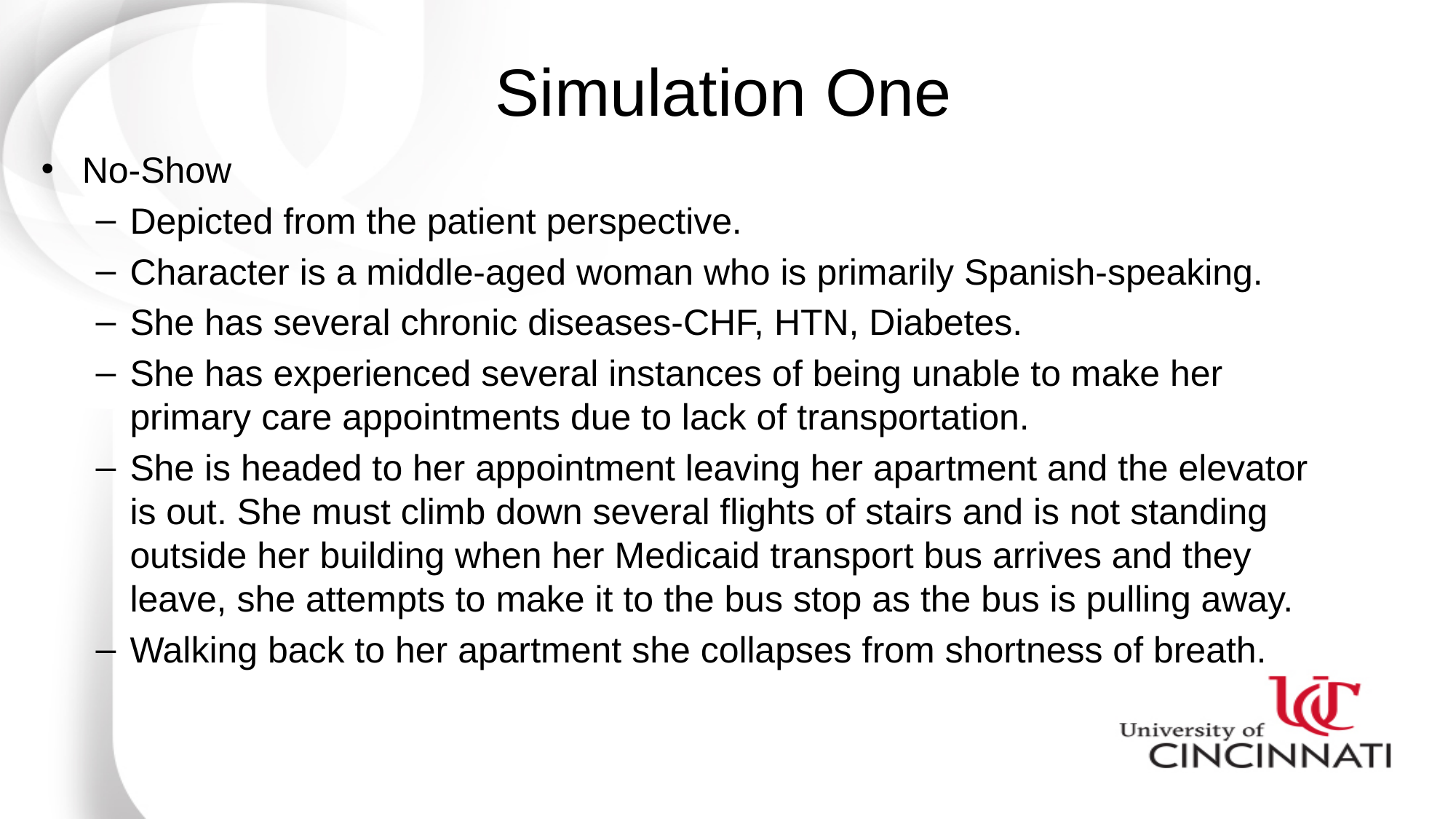

# Simulation One
No-Show
Depicted from the patient perspective.
Character is a middle-aged woman who is primarily Spanish-speaking.
She has several chronic diseases-CHF, HTN, Diabetes.
She has experienced several instances of being unable to make her primary care appointments due to lack of transportation.
She is headed to her appointment leaving her apartment and the elevator is out. She must climb down several flights of stairs and is not standing outside her building when her Medicaid transport bus arrives and they leave, she attempts to make it to the bus stop as the bus is pulling away.
Walking back to her apartment she collapses from shortness of breath.